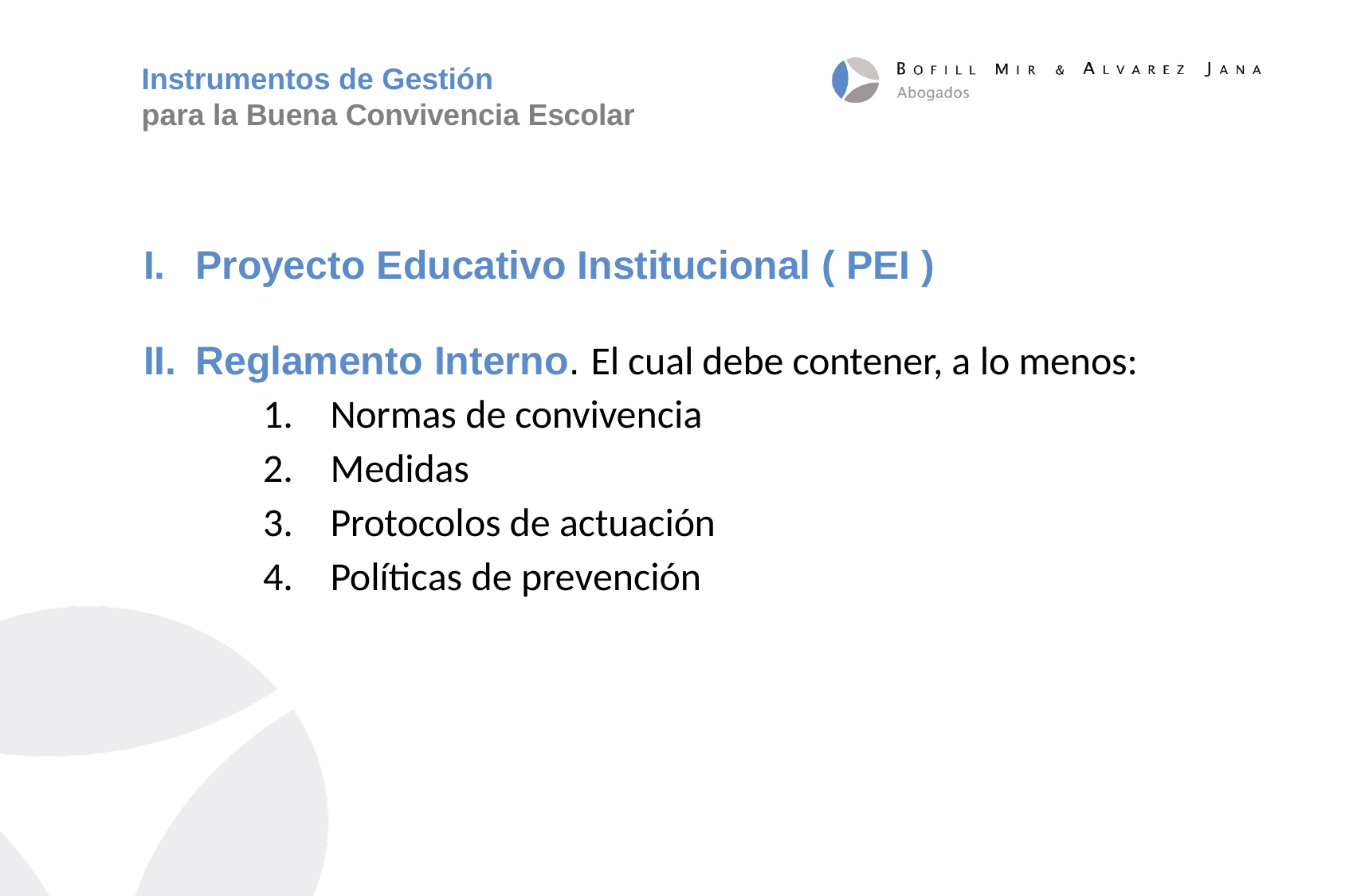

# Instrumentos de Gestión para la Buena Convivencia Escolar
Proyecto Educativo Institucional ( PEI )

Reglamento Interno. El cual debe contener, a lo menos:
Normas de convivencia
Medidas
Protocolos de actuación
Políticas de prevención